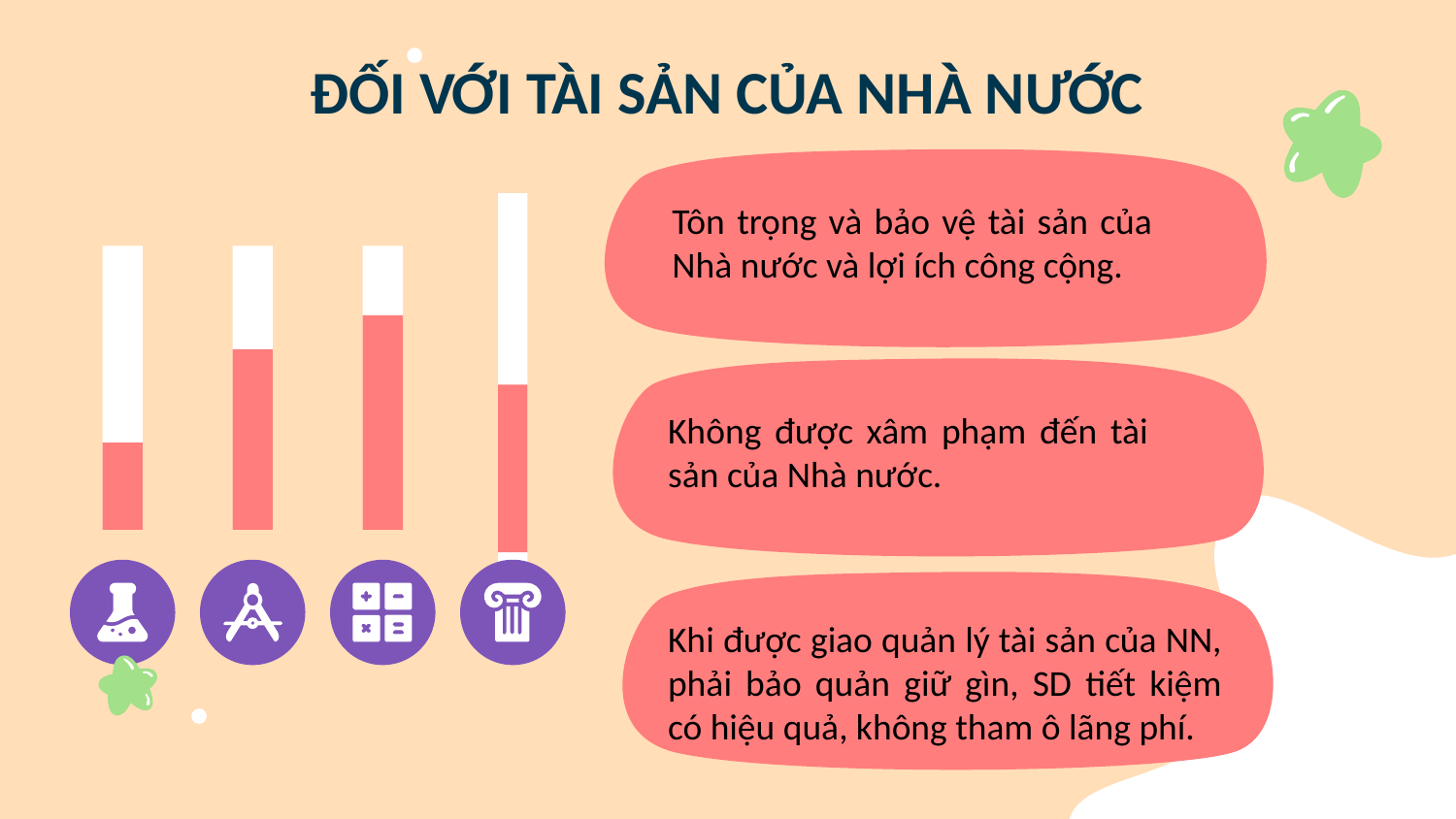

# ĐỐI VỚI TÀI SẢN CỦA NHÀ NƯỚC

Tôn trọng và bảo vệ tài sản của Nhà nước và lợi ích công cộng.

Không được xâm phạm đến tài sản của Nhà nước.

Khi được giao quản lý tài sản của NN, phải bảo quản giữ gìn, SD tiết kiệm có hiệu quả, không tham ô lãng phí.